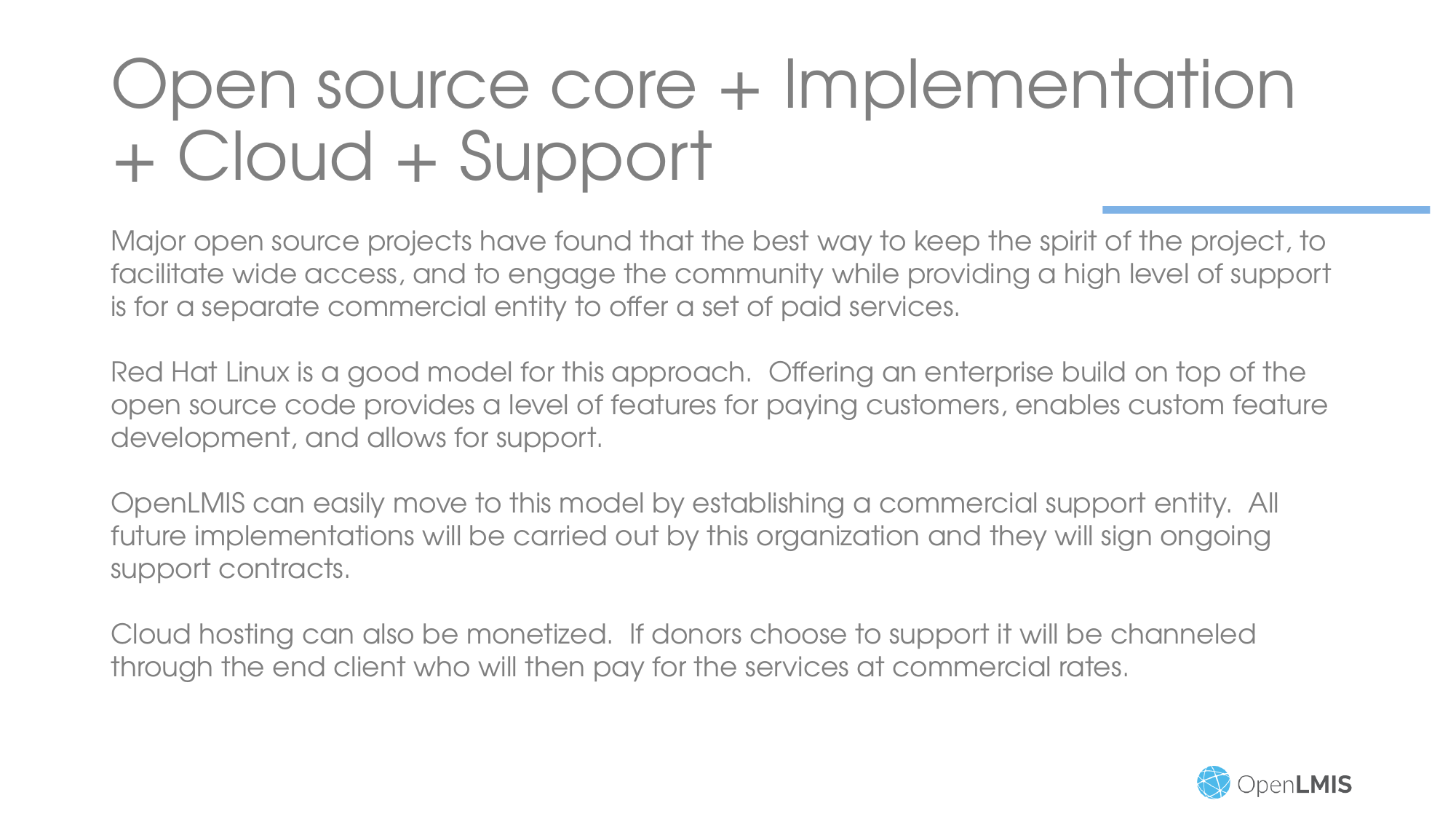

# Open source core + Implementation + Cloud + Support
Major open source projects have found that the best way to keep the spirit of the project, to facilitate wide access, and to engage the community while providing a high level of support is for a separate commercial entity to offer a set of paid services.

Red Hat Linux is a good model for this approach.  Offering an enterprise build on top of the open source code provides a level of features for paying customers, enables custom feature development, and allows for support.

OpenLMIS can easily move to this model by establishing a commercial support entity.  All future implementations will be carried out by this organization and they will sign ongoing support contracts.

Cloud hosting can also be monetized.  If donors choose to support it will be channeled through the end client who will then pay for the services at commercial rates.